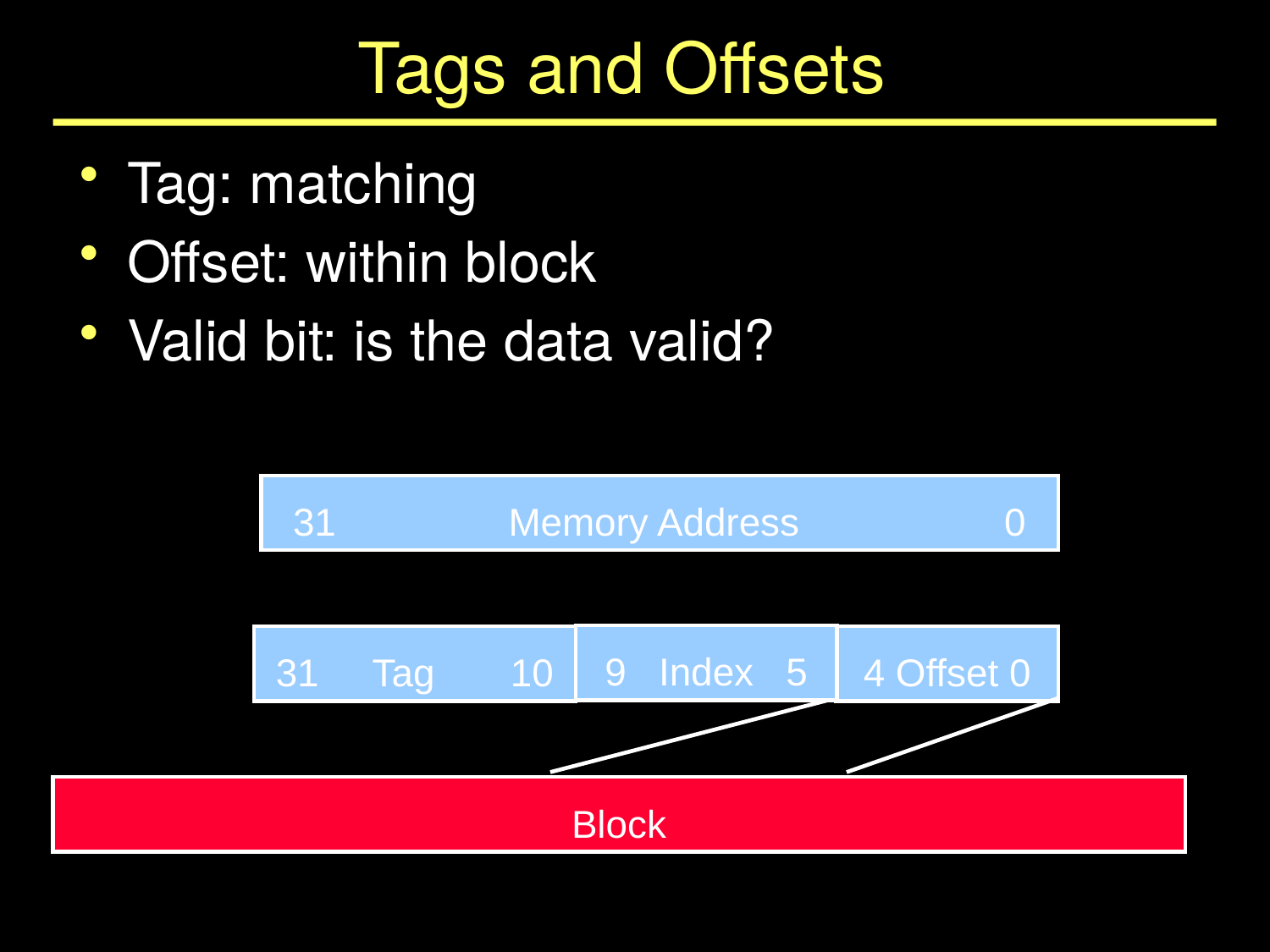

# Tags and Offsets
Tag: matching
Offset: within block
Valid bit: is the data valid?
31                Memory Address                   0
9   Index   5
31     Tag       10
4 Offset 0

Block